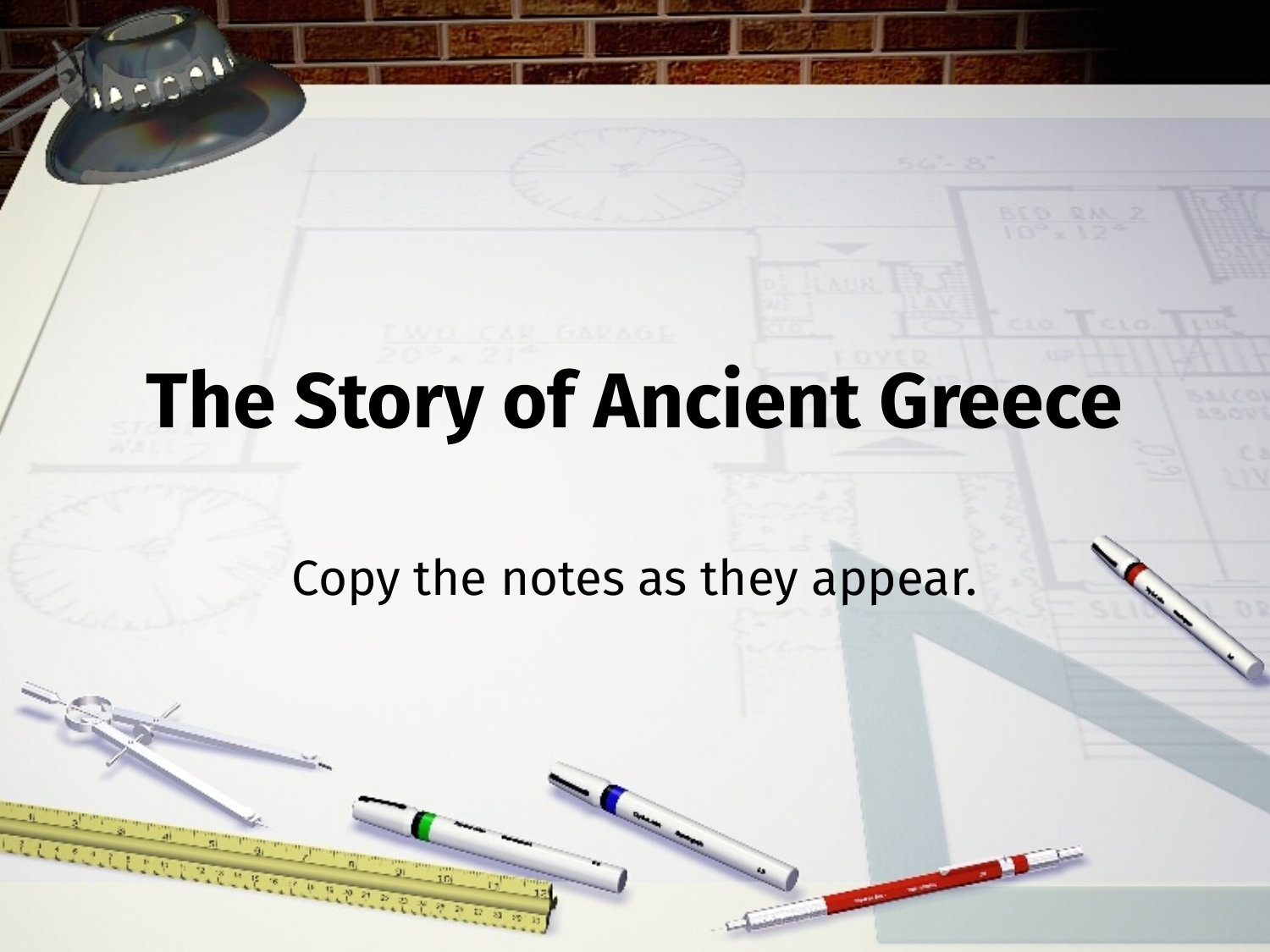

# The Story of Ancient Greece
Copy the notes as they appear.